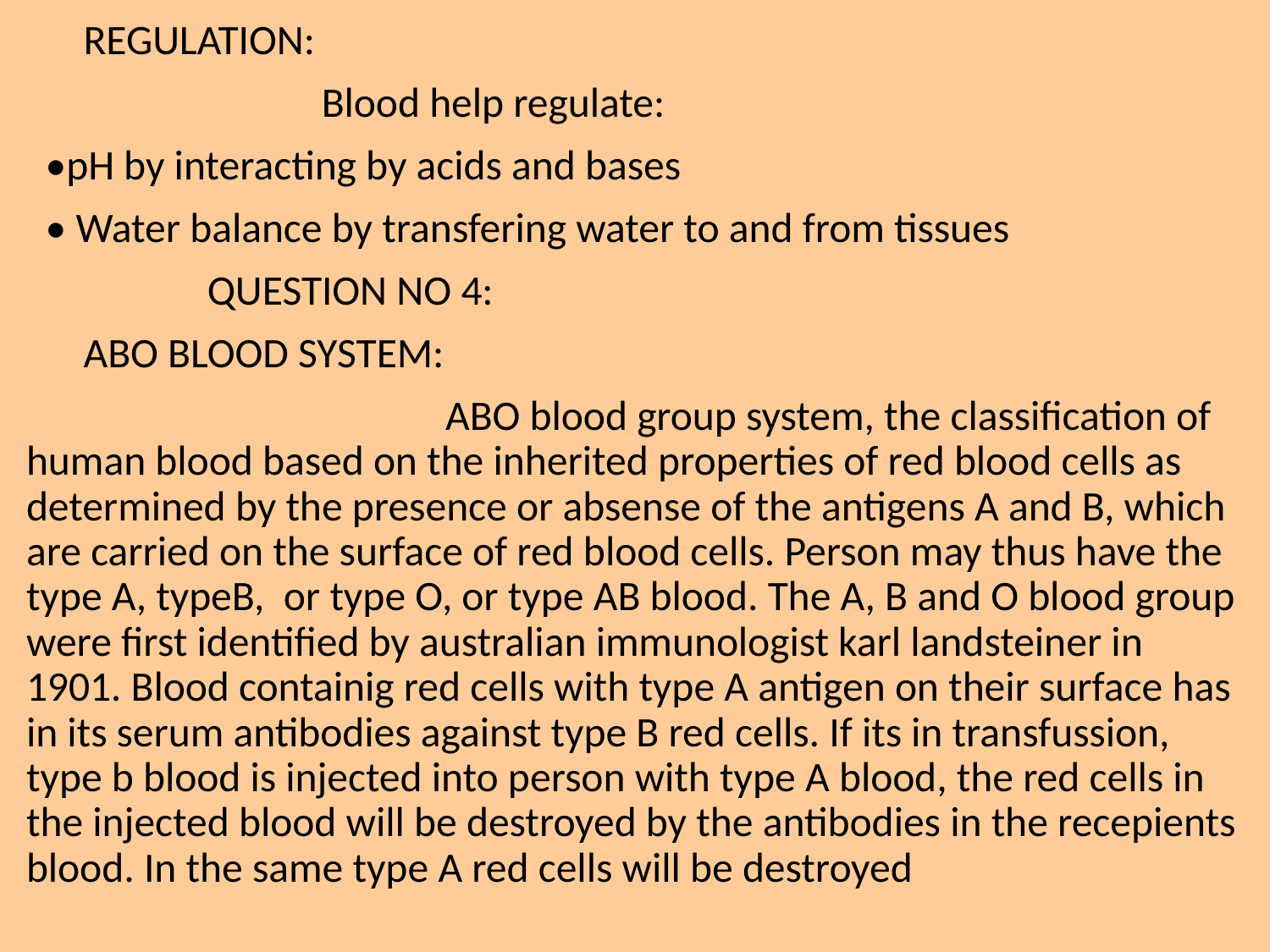

REGULATION:
                               Blood help regulate:
  •pH by interacting by acids and bases
  • Water balance by transfering water to and from tissues
                   QUESTION NO 4:
      ABO BLOOD SYSTEM:
                                            ABO blood group system, the classification of human blood based on the inherited properties of red blood cells as determined by the presence or absense of the antigens A and B, which are carried on the surface of red blood cells. Person may thus have the type A, typeB,  or type O, or type AB blood. The A, B and O blood group were first identified by australian immunologist karl landsteiner in 1901. Blood containig red cells with type A antigen on their surface has in its serum antibodies against type B red cells. If its in transfussion, type b blood is injected into person with type A blood, the red cells in the injected blood will be destroyed by the antibodies in the recepients blood. In the same type A red cells will be destroyed